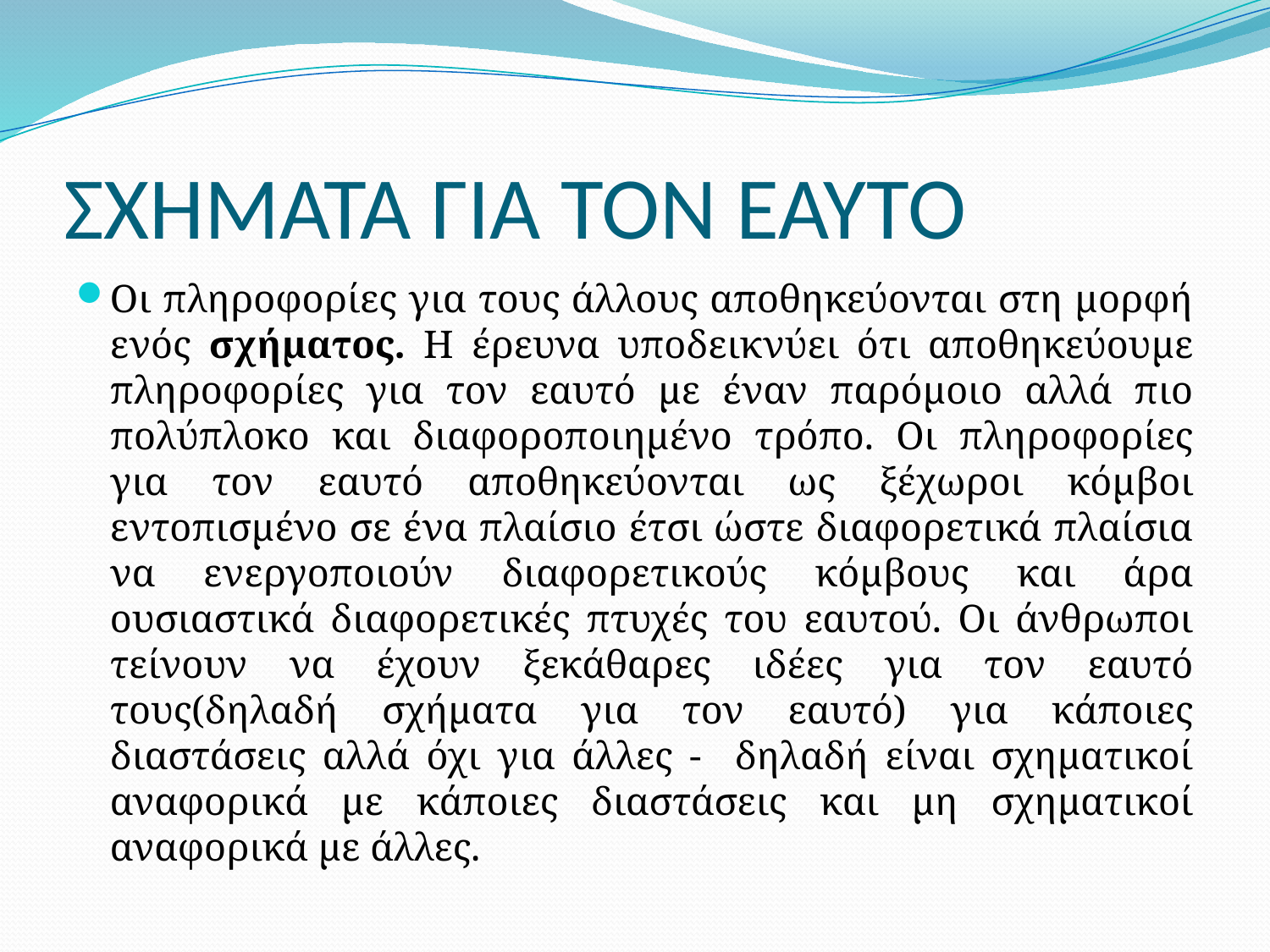

# ΣΧΗΜΑΤΑ ΓΙΑ ΤΟΝ ΕΑΥΤΌ
Οι πληροφορίες για τους άλλους αποθηκεύονται στη μορφή ενός σχήματος. Η έρευνα υποδεικνύει ότι αποθηκεύουμε πληροφορίες για τον εαυτό με έναν παρόμοιο αλλά πιο πολύπλοκο και διαφοροποιημένο τρόπο. Οι πληροφορίες για τον εαυτό αποθηκεύονται ως ξέχωροι κόμβοι εντοπισμένο σε ένα πλαίσιο έτσι ώστε διαφορετικά πλαίσια να ενεργοποιούν διαφορετικούς κόμβους και άρα ουσιαστικά διαφορετικές πτυχές του εαυτού. Οι άνθρωποι τείνουν να έχουν ξεκάθαρες ιδέες για τον εαυτό τους(δηλαδή σχήματα για τον εαυτό) για κάποιες διαστάσεις αλλά όχι για άλλες -  δηλαδή είναι σχηματικοί αναφορικά με κάποιες διαστάσεις και μη σχηματικοί αναφορικά με άλλες.